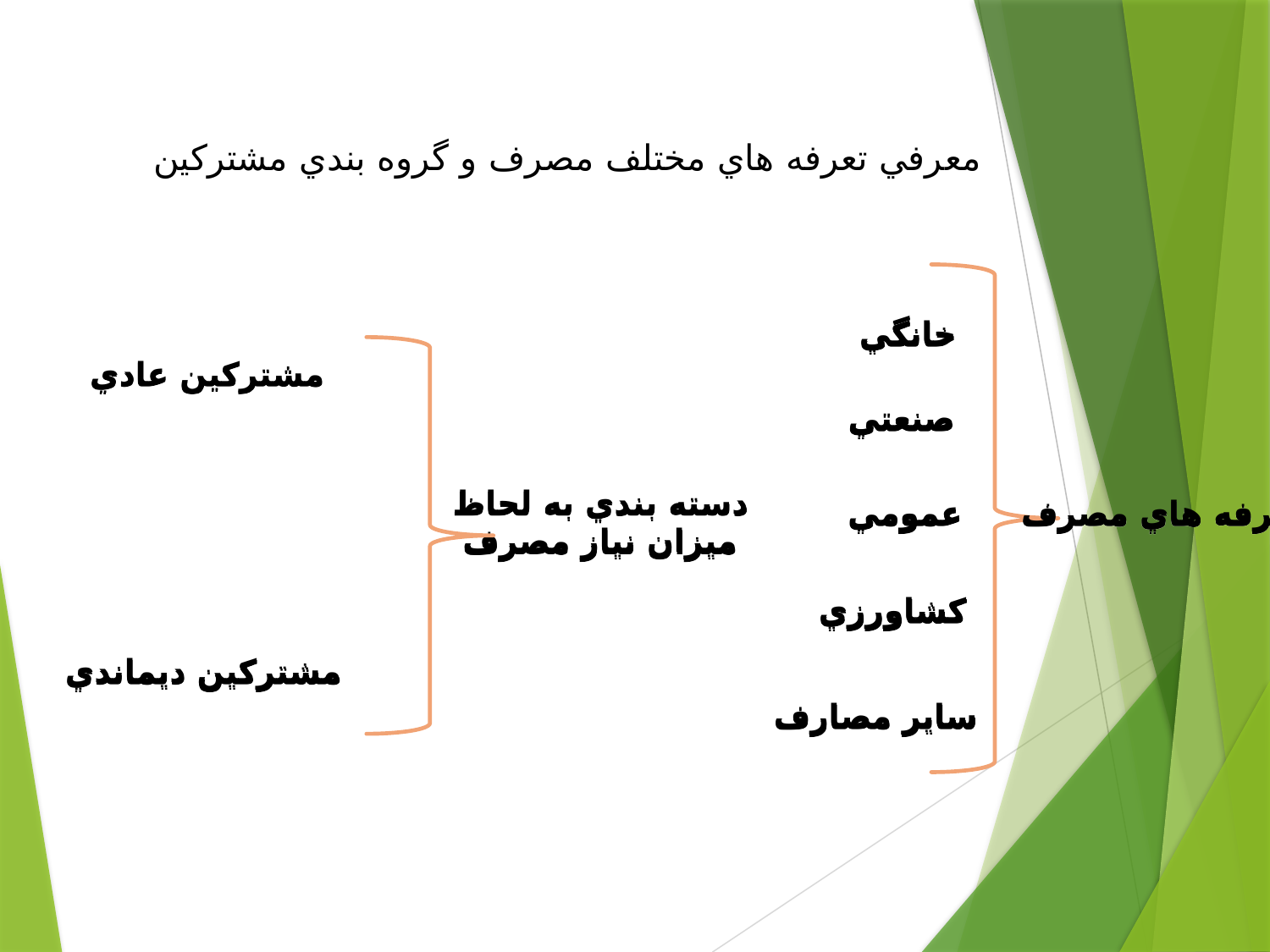

معرفي تعرفه هاي مختلف مصرف و گروه بندي مشتركين

خانگي

مشتركين عادي
صنعتي
دسته بندي به لحاظ
 ميزان نياز مصرف
عمومي
تعرفه هاي مصرف
كشاورزي
مشتركين ديماندي
ساير مصارف